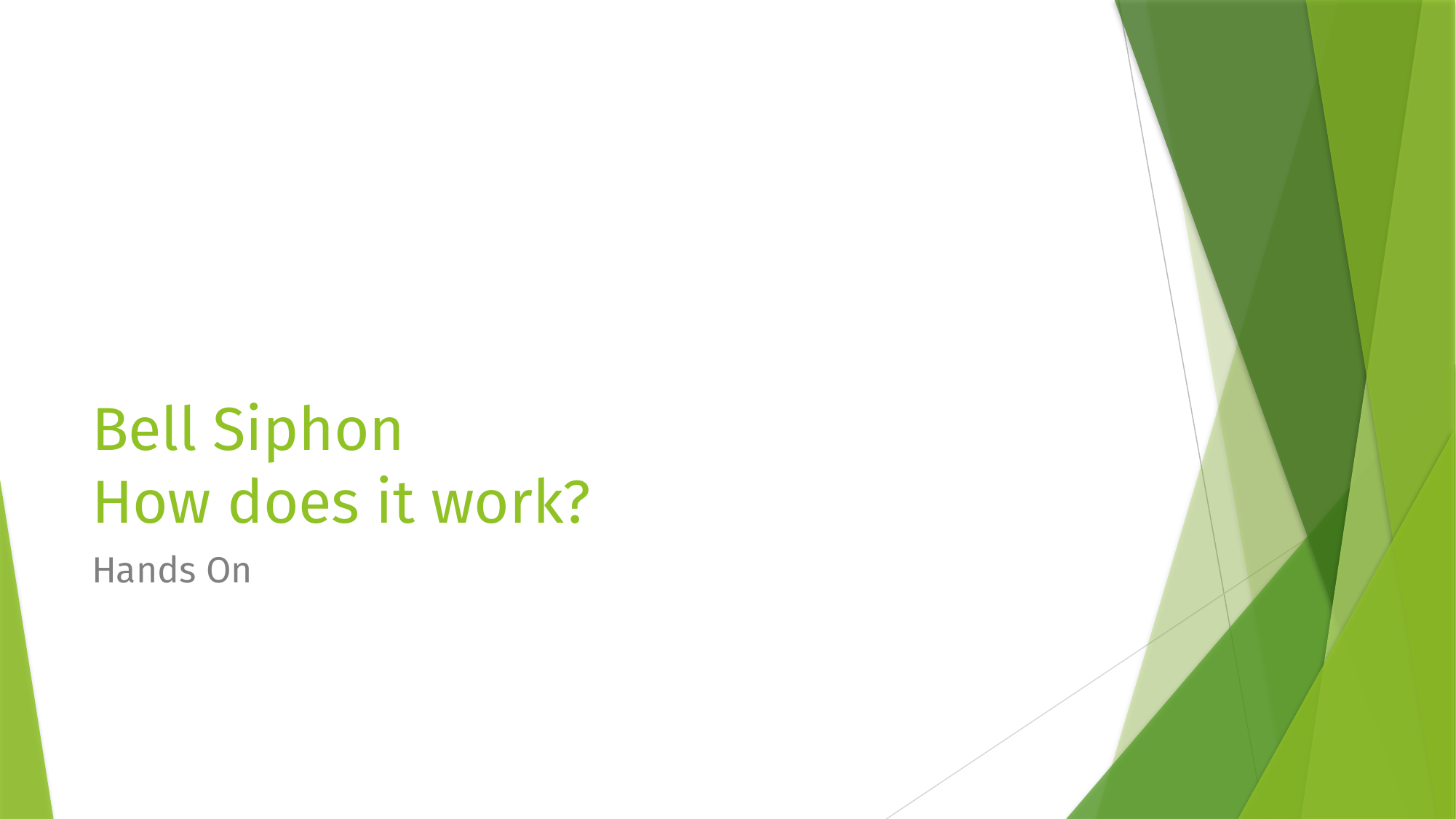

# Bell Siphon How does it work?
Hands On